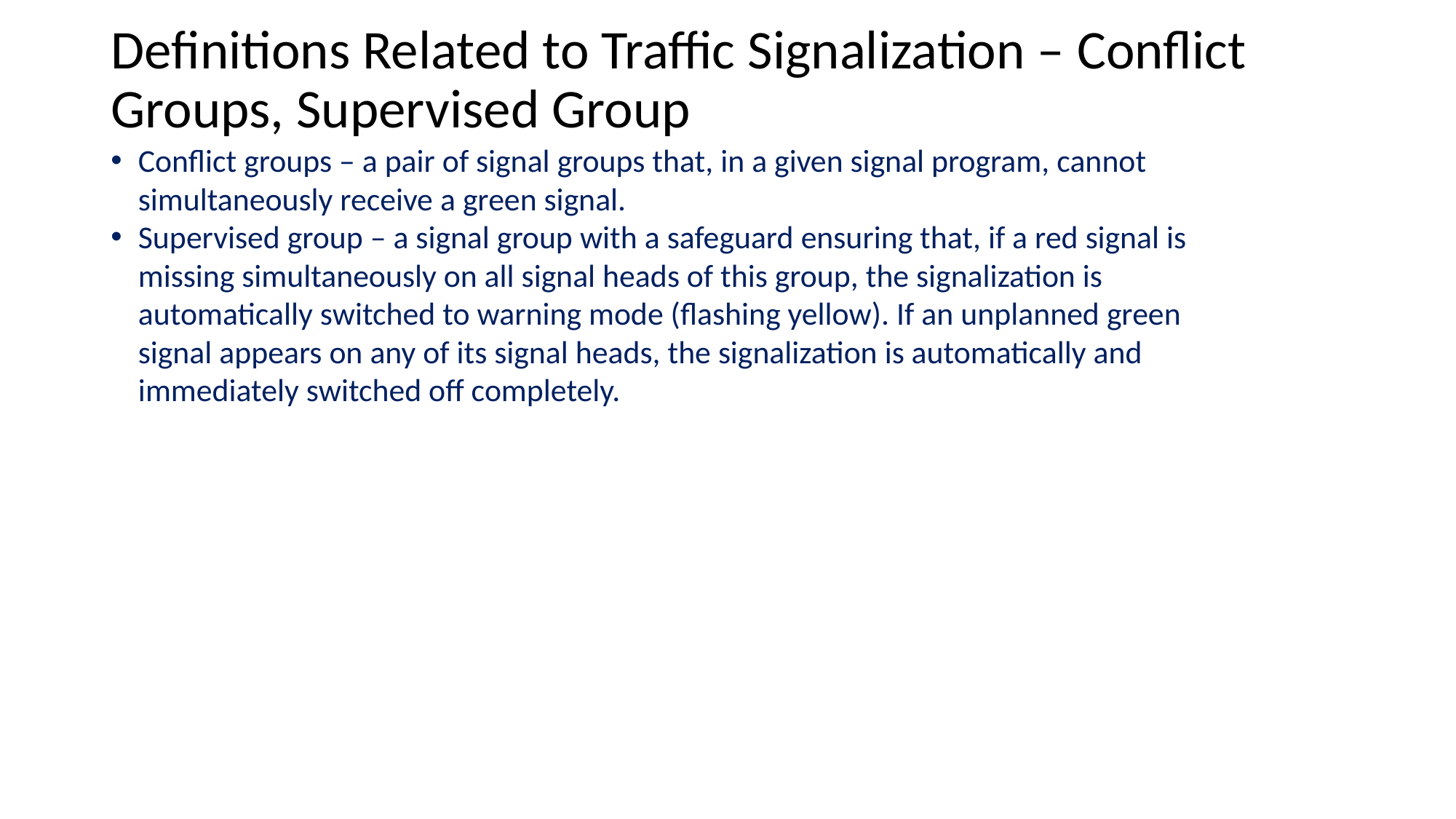

# Definitions Related to Traffic Signalization – Conflict Groups, Supervised Group
Conflict groups – a pair of signal groups that, in a given signal program, cannot simultaneously receive a green signal.
Supervised group – a signal group with a safeguard ensuring that, if a red signal is missing simultaneously on all signal heads of this group, the signalization is automatically switched to warning mode (flashing yellow). If an unplanned green signal appears on any of its signal heads, the signalization is automatically and immediately switched off completely.